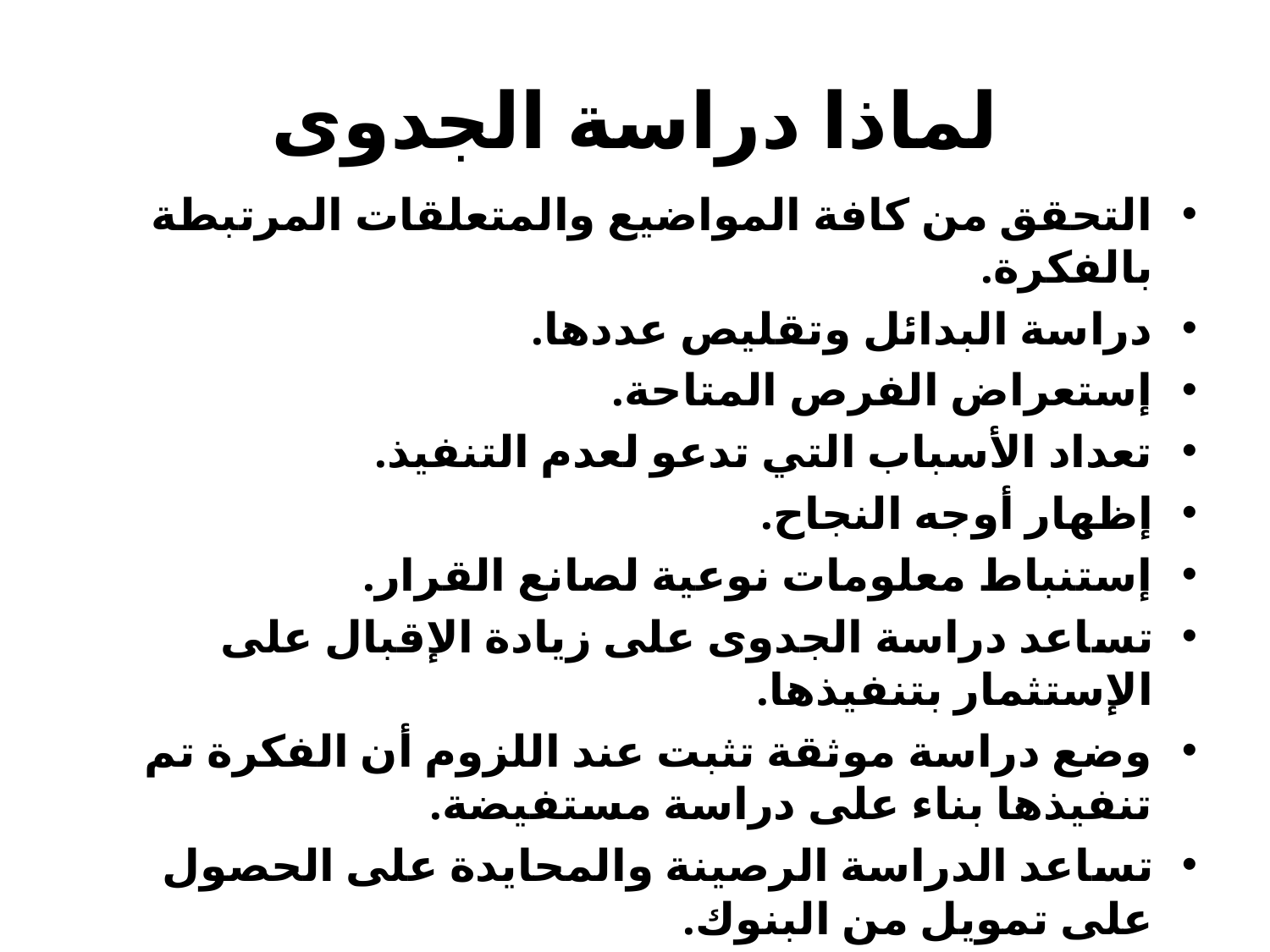

# لماذا دراسة الجدوى
التحقق من كافة المواضيع والمتعلقات المرتبطة بالفكرة.
دراسة البدائل وتقليص عددها.
إستعراض الفرص المتاحة.
تعداد الأسباب التي تدعو لعدم التنفيذ.
إظهار أوجه النجاح.
إستنباط معلومات نوعية لصانع القرار.
تساعد دراسة الجدوى على زيادة الإقبال على الإستثمار بتنفيذها.
وضع دراسة موثقة تثبت عند اللزوم أن الفكرة تم تنفيذها بناء على دراسة مستفيضة.
تساعد الدراسة الرصينة والمحايدة على الحصول على تمويل من البنوك.